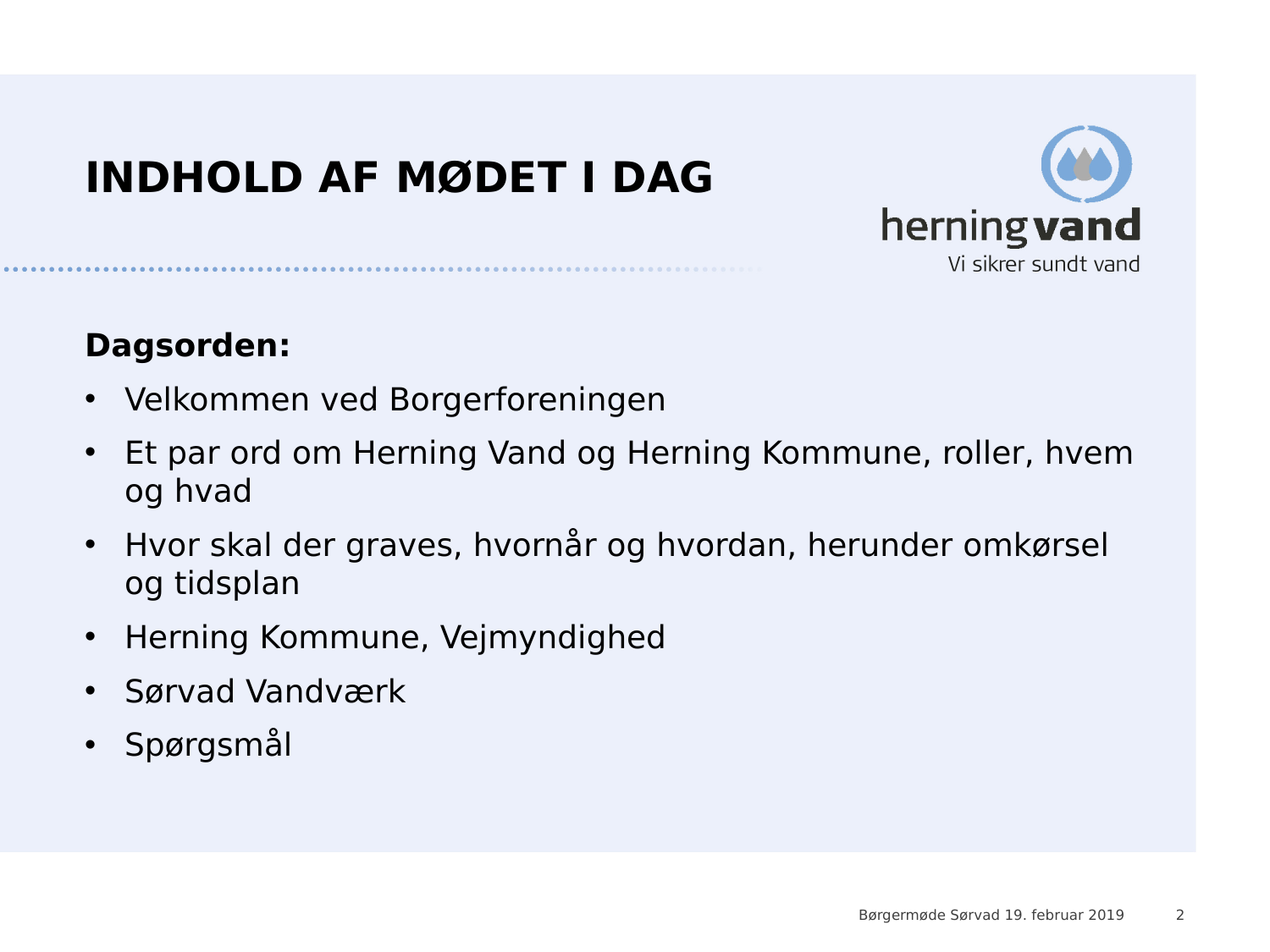

# Indhold af mødet i dag
Dagsorden:
Velkommen ved Borgerforeningen
Et par ord om Herning Vand og Herning Kommune, roller, hvem og hvad
Hvor skal der graves, hvornår og hvordan, herunder omkørsel og tidsplan
Herning Kommune, Vejmyndighed
Sørvad Vandværk
Spørgsmål

Børgermøde Sørvad 19. februar 2019
2